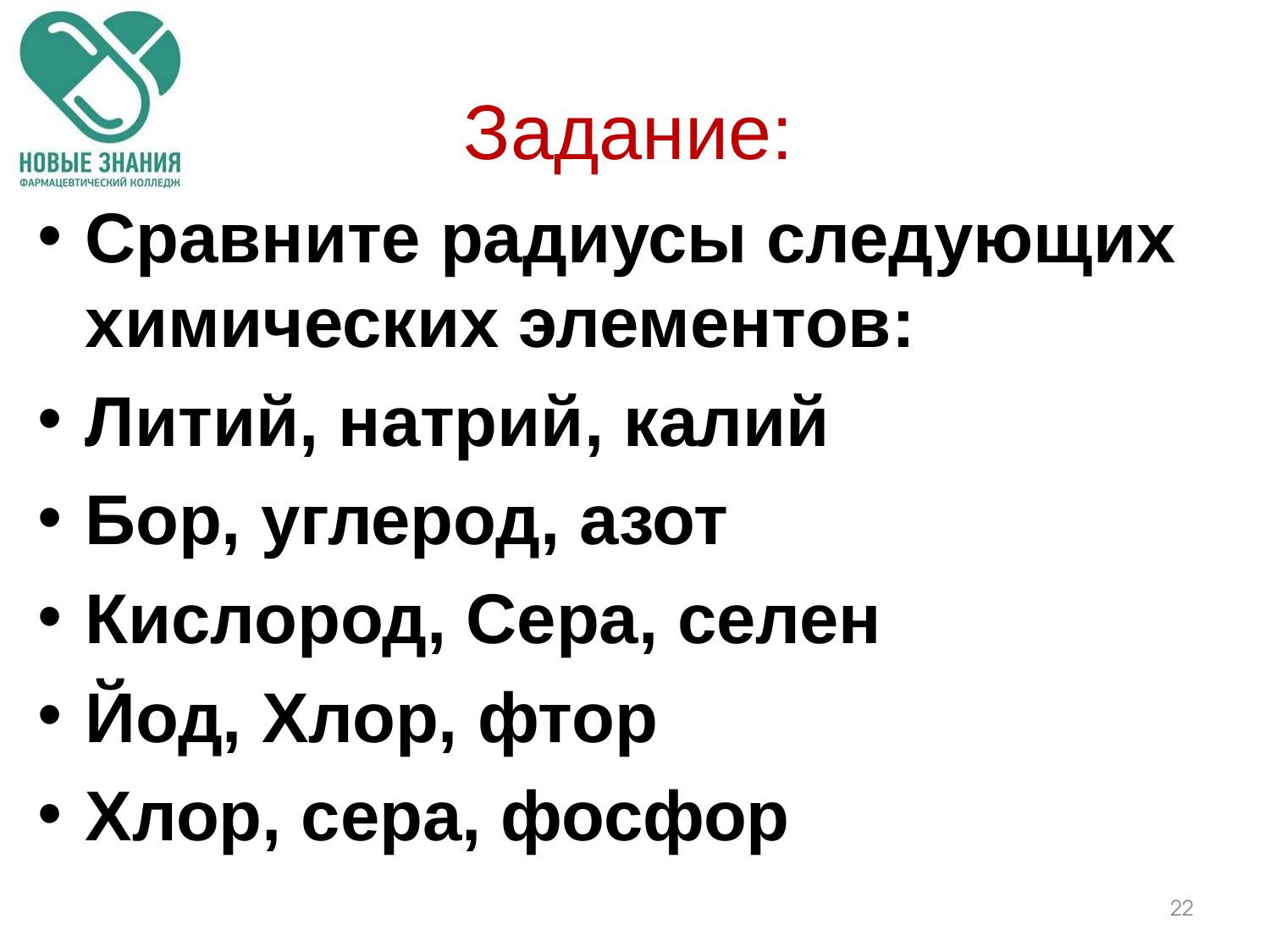

# Задание:
Сравните радиусы следующих химических элементов:
Литий, натрий, калий
Бор, углерод, азот
Кислород, Сера, селен
Йод, Хлор, фтор
Хлор, сера, фосфор

22